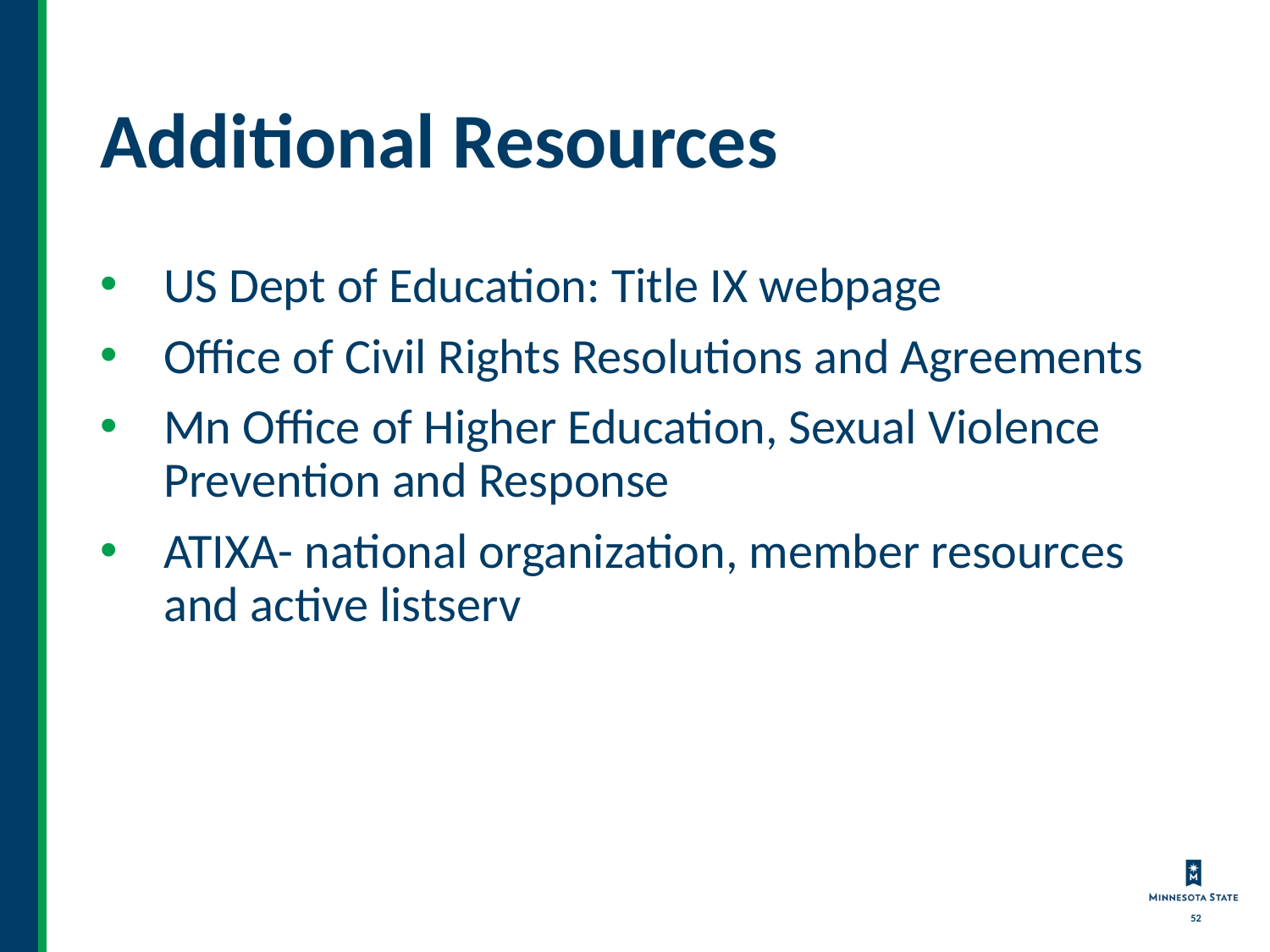

# Additional Resources
US Dept of Education: Title IX webpage
Office of Civil Rights Resolutions and Agreements
Mn Office of Higher Education, Sexual Violence Prevention and Response
ATIXA- national organization, member resources and active listserv